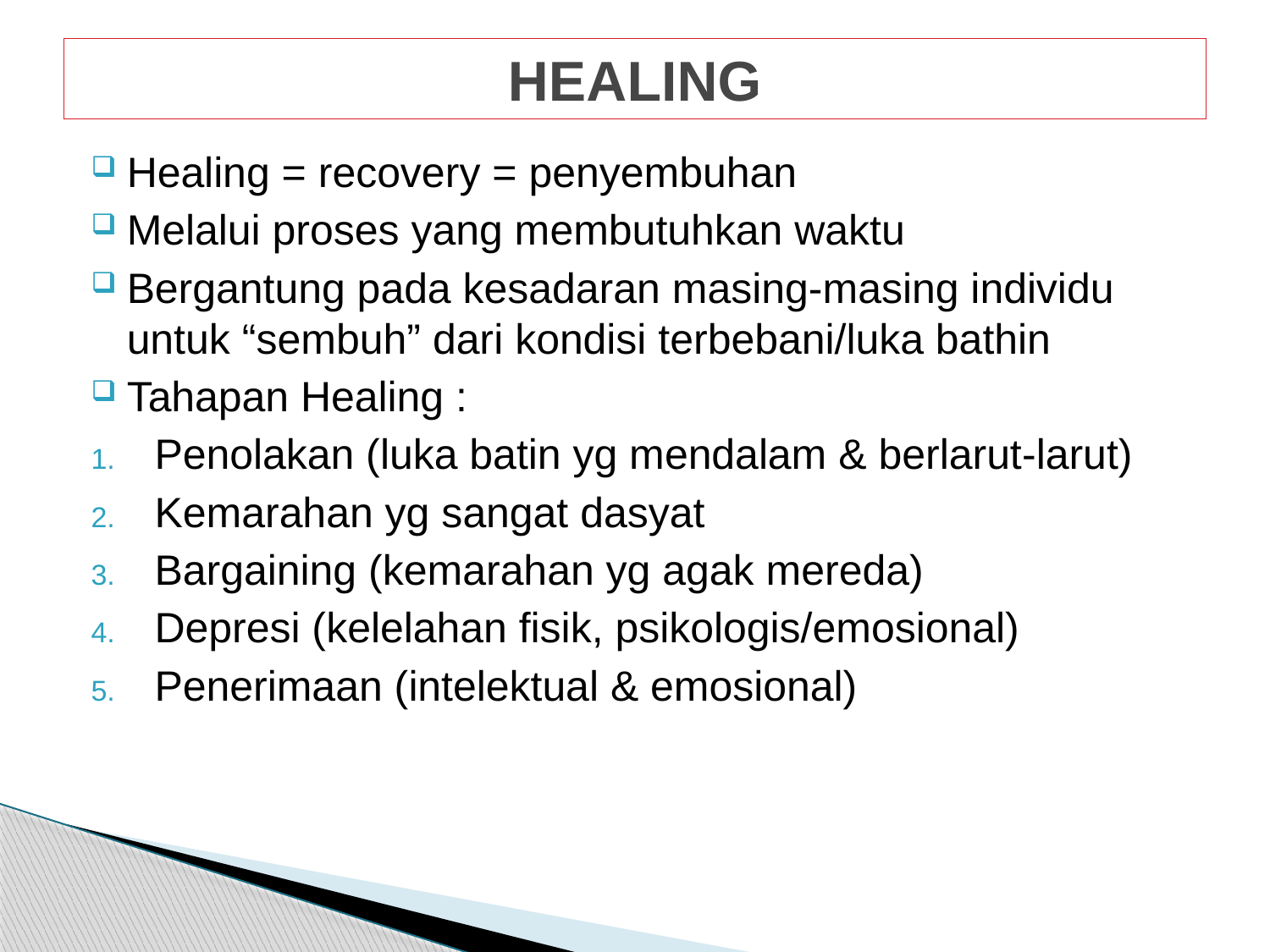

# HEALING
Healing = recovery = penyembuhan
Melalui proses yang membutuhkan waktu
Bergantung pada kesadaran masing-masing individu untuk “sembuh” dari kondisi terbebani/luka bathin
Tahapan Healing :
Penolakan (luka batin yg mendalam & berlarut-larut)
Kemarahan yg sangat dasyat
Bargaining (kemarahan yg agak mereda)
Depresi (kelelahan fisik, psikologis/emosional)
Penerimaan (intelektual & emosional)